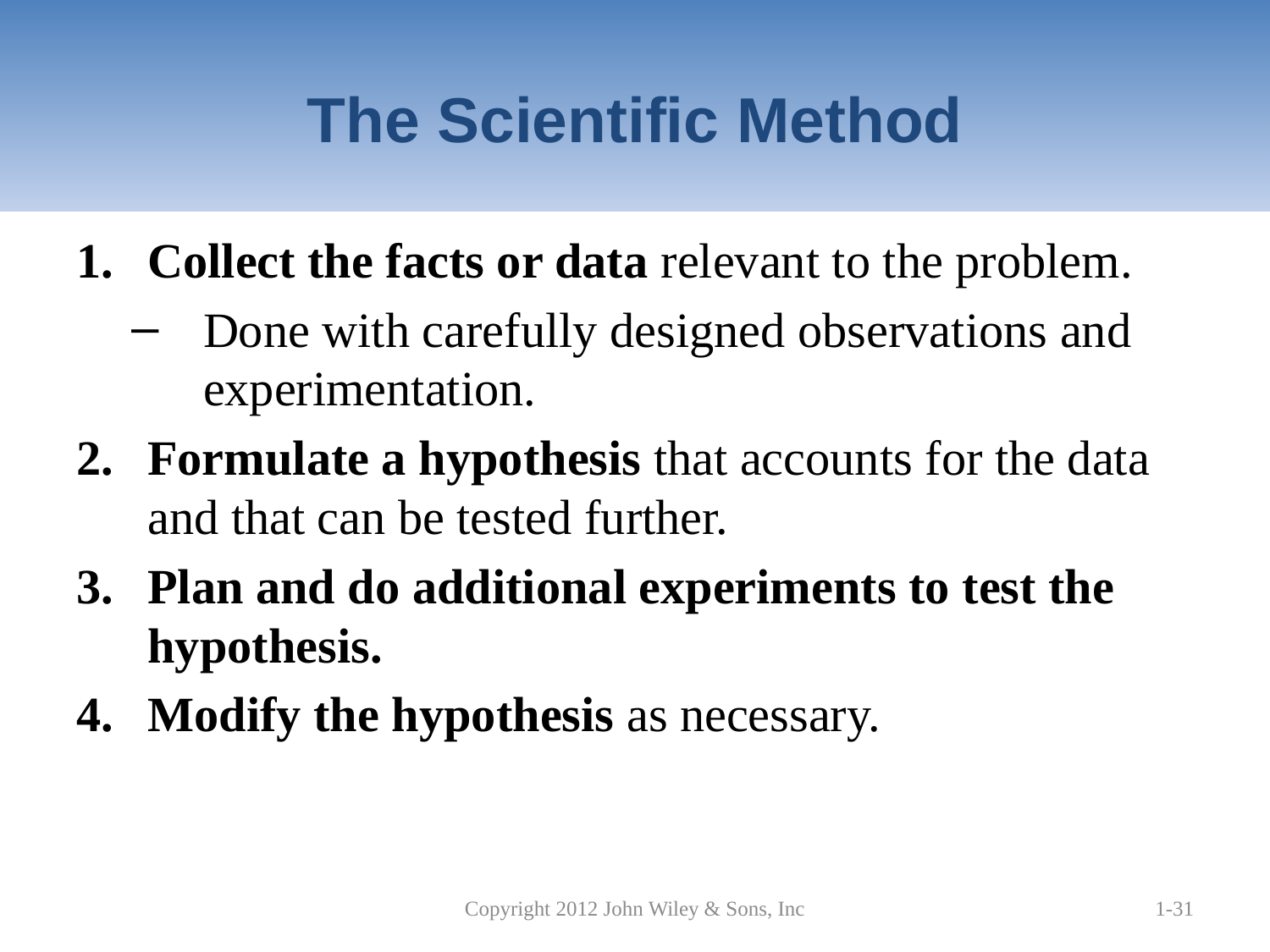

# The Scientific Method
Collect the facts or data relevant to the problem.
Done with carefully designed observations and experimentation.
Formulate a hypothesis that accounts for the data and that can be tested further.
Plan and do additional experiments to test the hypothesis.
Modify the hypothesis as necessary.

Copyright 2012 John Wiley & Sons, Inc
1-31